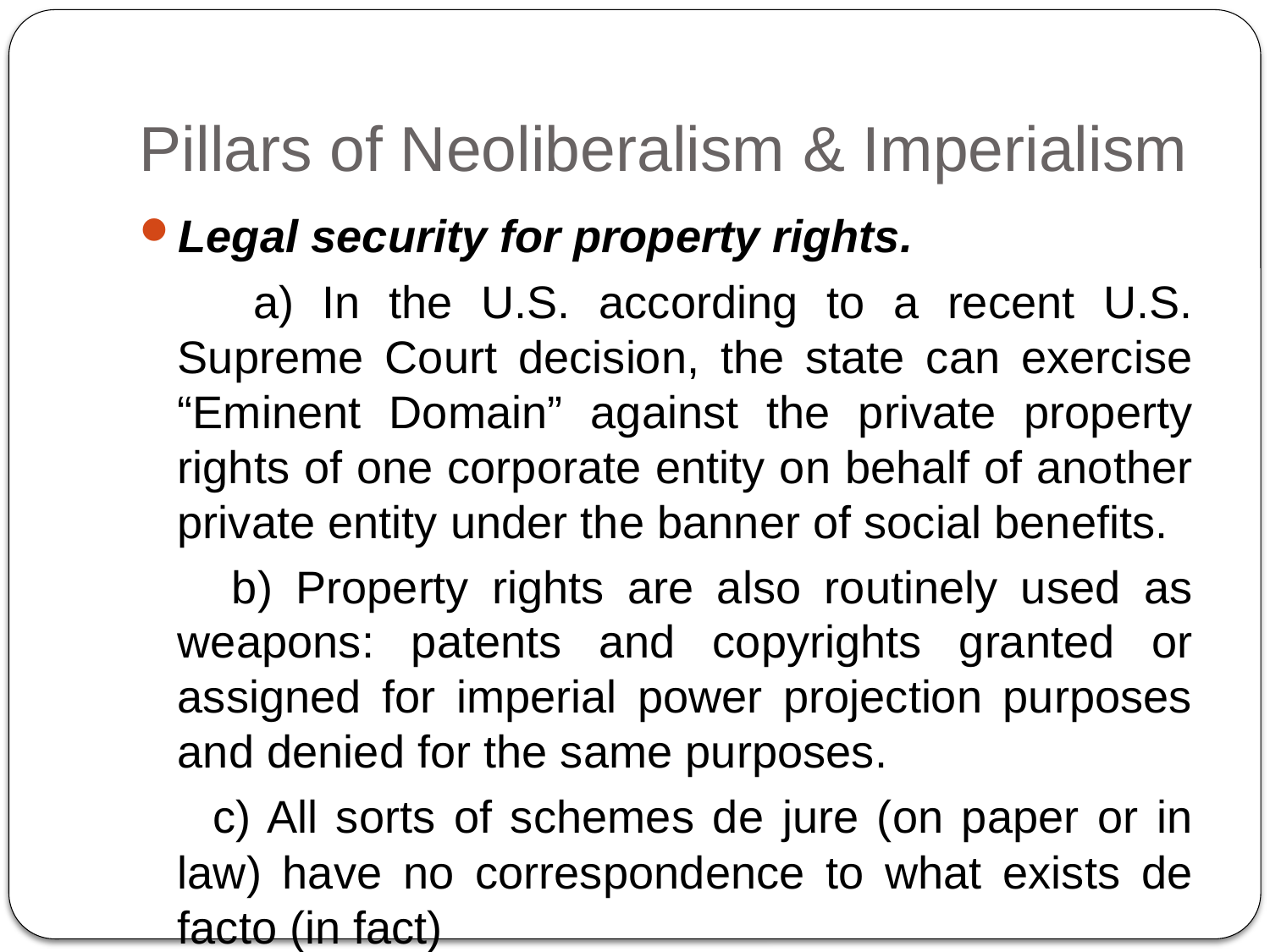

# Pillars of Neoliberalism & Imperialism
Legal security for property rights.
    a) In the U.S. according to a recent U.S. Supreme Court decision, the state can exercise “Eminent Domain” against the private property rights of one corporate entity on behalf of another private entity under the banner of social benefits.
    b) Property rights are also routinely used as weapons: patents and copyrights granted or assigned for imperial power projection purposes and denied for the same purposes.
    c) All sorts of schemes de jure (on paper or in law) have no correspondence to what exists de facto (in fact)